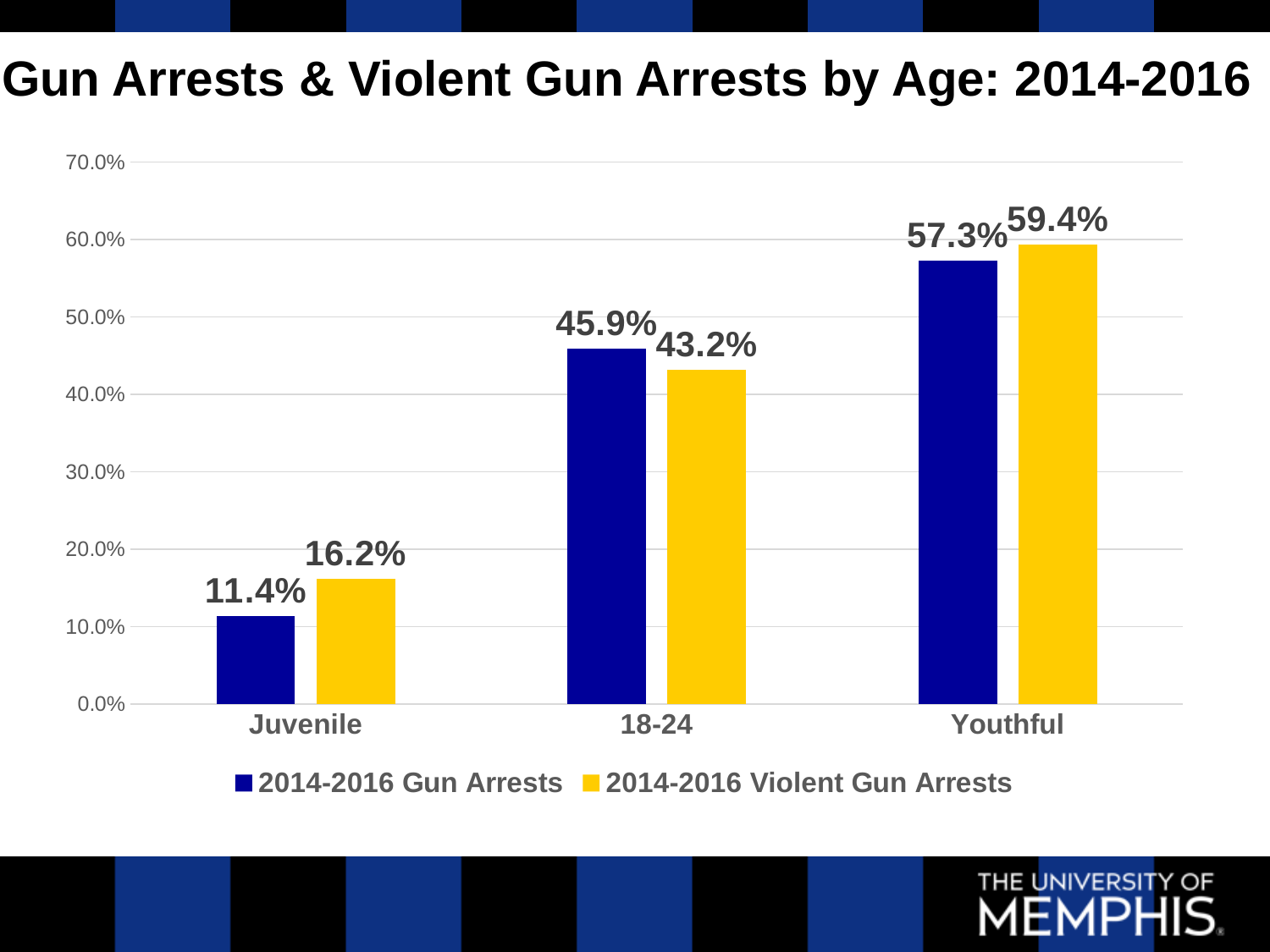

# Gun Arrests & Violent Gun Arrests by Age: 2014-2016

### Chart

| Category | 2014-2016 Gun Arrests | 2014-2016 Violent Gun Arrests |
|---|---|---|
| Juvenile | 0.114 | 0.162 |
| 18-24 | 0.459 | 0.432 |
| Youthful | 0.573 | 0.594 |